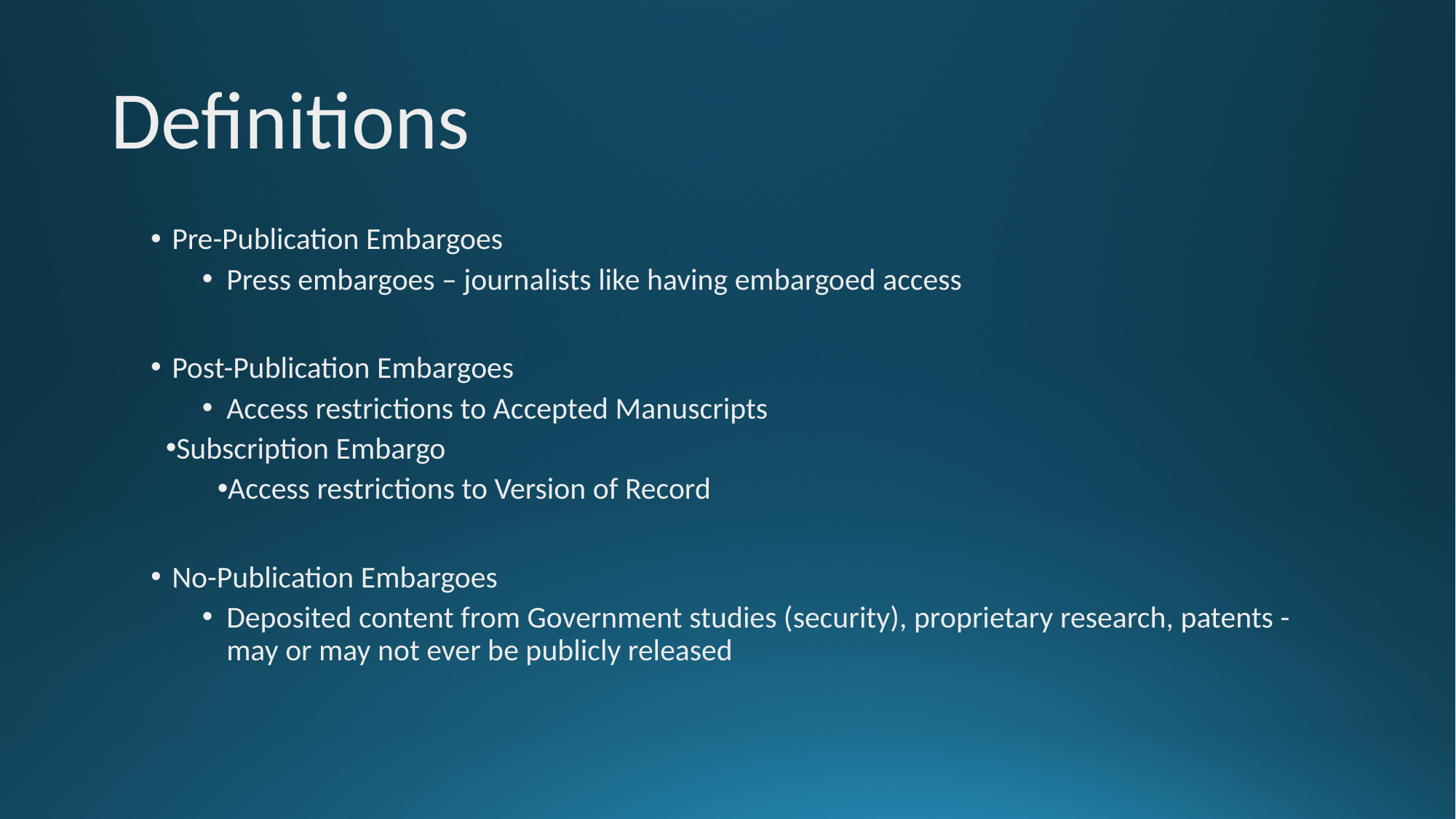

# Definitions
Pre-Publication Embargoes
Press embargoes – journalists like having embargoed access

Post-Publication Embargoes
Access restrictions to Accepted Manuscripts
Subscription Embargo
Access restrictions to Version of Record

No-Publication Embargoes
Deposited content from Government studies (security), proprietary research, patents -  may or may not ever be publicly released